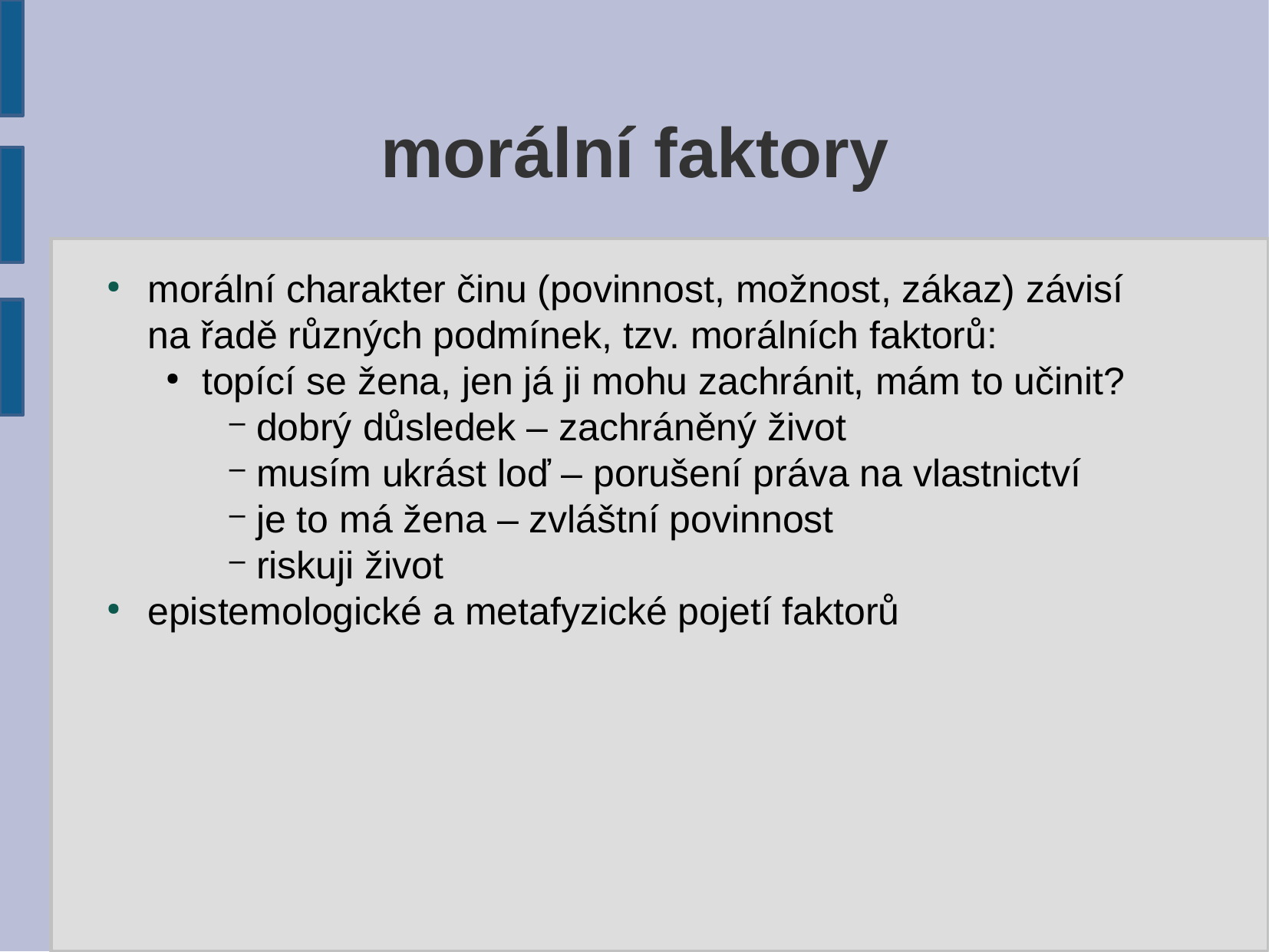

morální faktory
morální charakter činu (povinnost, možnost, zákaz) závisí na řadě různých podmínek, tzv. morálních faktorů:
topící se žena, jen já ji mohu zachránit, mám to učinit?
dobrý důsledek – zachráněný život
musím ukrást loď – porušení práva na vlastnictví
je to má žena – zvláštní povinnost
riskuji život
epistemologické a metafyzické pojetí faktorů